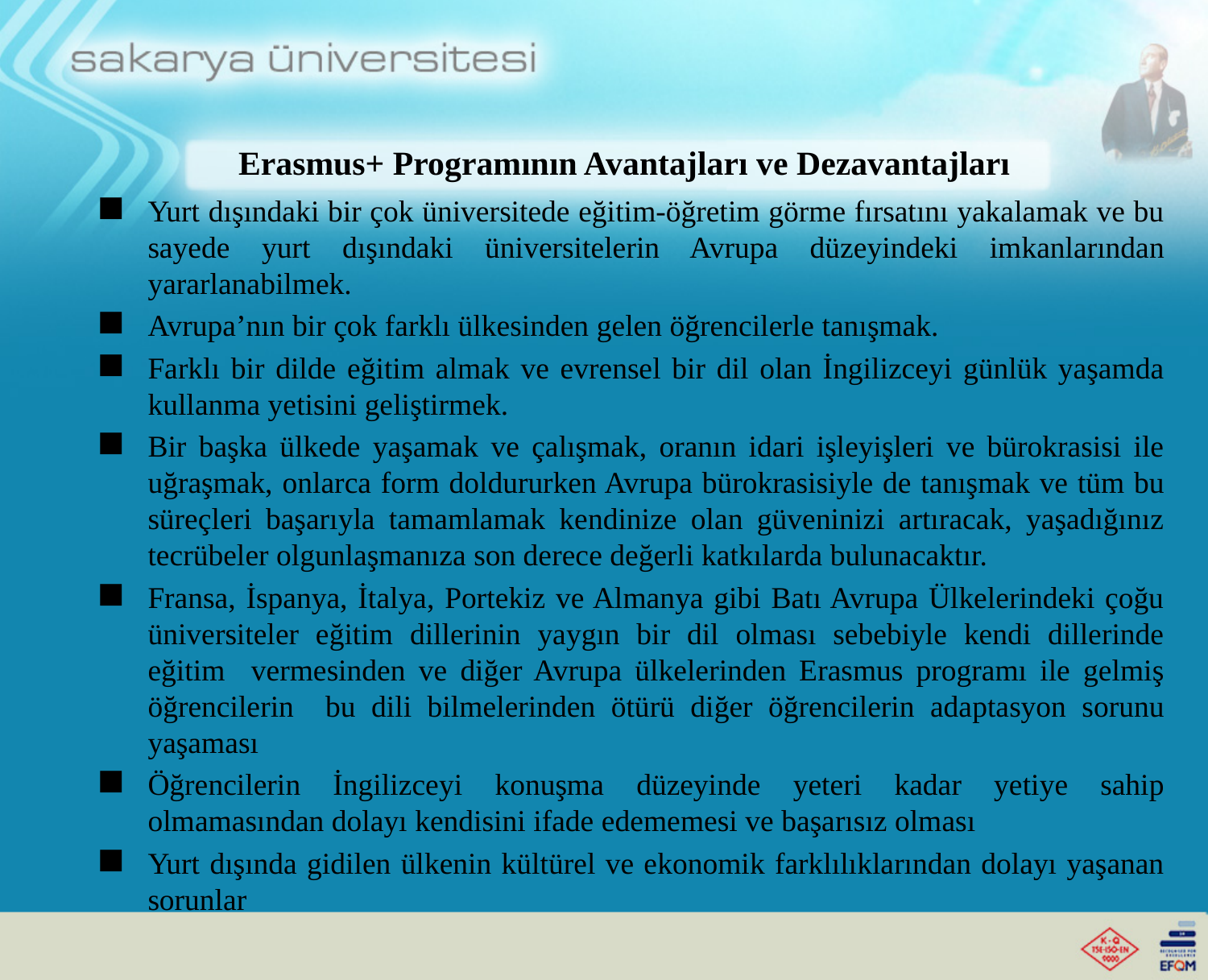

# Erasmus+ Programının Avantajları ve Dezavantajları
Yurt dışındaki bir çok üniversitede eğitim-öğretim görme fırsatını yakalamak ve bu sayede yurt dışındaki üniversitelerin Avrupa düzeyindeki imkanlarından yararlanabilmek.
Avrupa’nın bir çok farklı ülkesinden gelen öğrencilerle tanışmak.
Farklı bir dilde eğitim almak ve evrensel bir dil olan İngilizceyi günlük yaşamda kullanma yetisini geliştirmek.
Bir başka ülkede yaşamak ve çalışmak, oranın idari işleyişleri ve bürokrasisi ile uğraşmak, onlarca form doldururken Avrupa bürokrasisiyle de tanışmak ve tüm bu süreçleri başarıyla tamamlamak kendinize olan güveninizi artıracak, yaşadığınız tecrübeler olgunlaşmanıza son derece değerli katkılarda bulunacaktır.
Fransa, İspanya, İtalya, Portekiz ve Almanya gibi Batı Avrupa Ülkelerindeki çoğu üniversiteler eğitim dillerinin yaygın bir dil olması sebebiyle kendi dillerinde eğitim  vermesinden ve diğer Avrupa ülkelerinden Erasmus programı ile gelmiş öğrencilerin  bu dili bilmelerinden ötürü diğer öğrencilerin adaptasyon sorunu yaşaması
Öğrencilerin İngilizceyi konuşma düzeyinde yeteri kadar yetiye sahip olmamasından dolayı kendisini ifade edememesi ve başarısız olması
Yurt dışında gidilen ülkenin kültürel ve ekonomik farklılıklarından dolayı yaşanan sorunlar